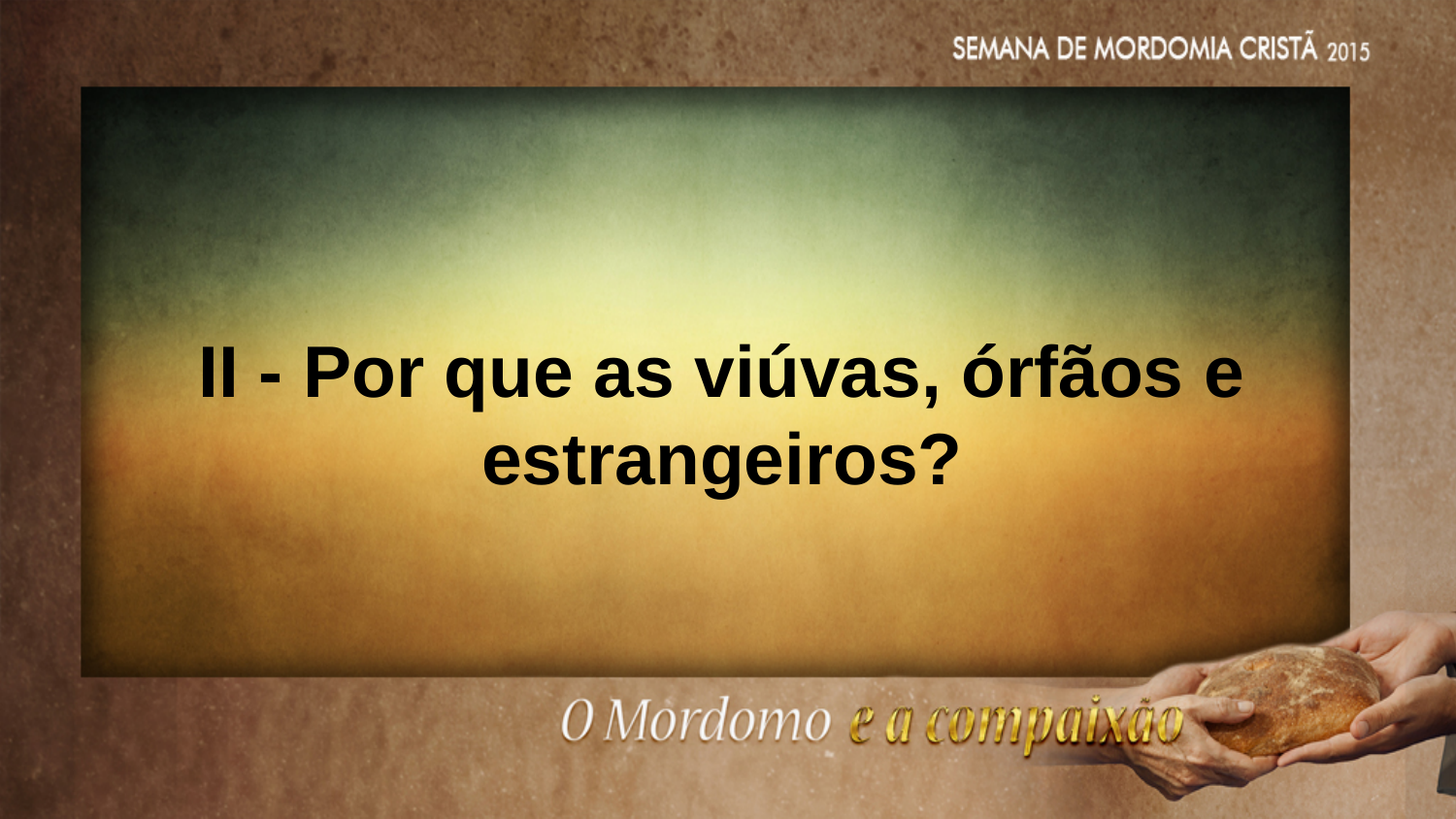

II - Por que as viúvas, órfãos e estrangeiros?